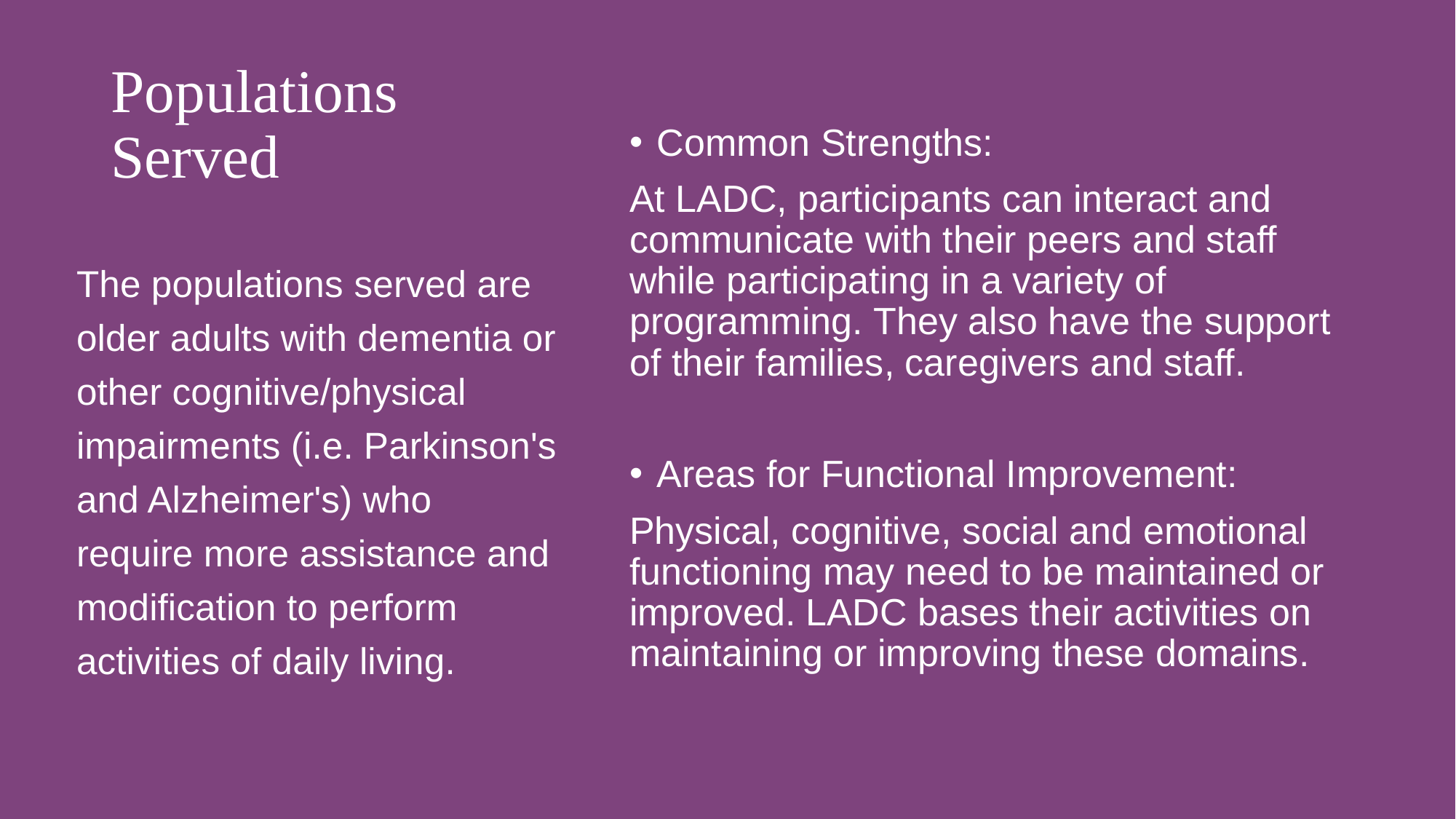

# Populations Served
Common Strengths:
At LADC, participants can interact and communicate with their peers and staff while participating in a variety of programming. They also have the support of their families, caregivers and staff.

Areas for Functional Improvement:
Physical, cognitive, social and emotional functioning may need to be maintained or improved. LADC bases their activities on maintaining or improving these domains.
The populations served are older adults with dementia or other cognitive/physical impairments (i.e. Parkinson's and Alzheimer's) who require more assistance and modification to perform activities of daily living.